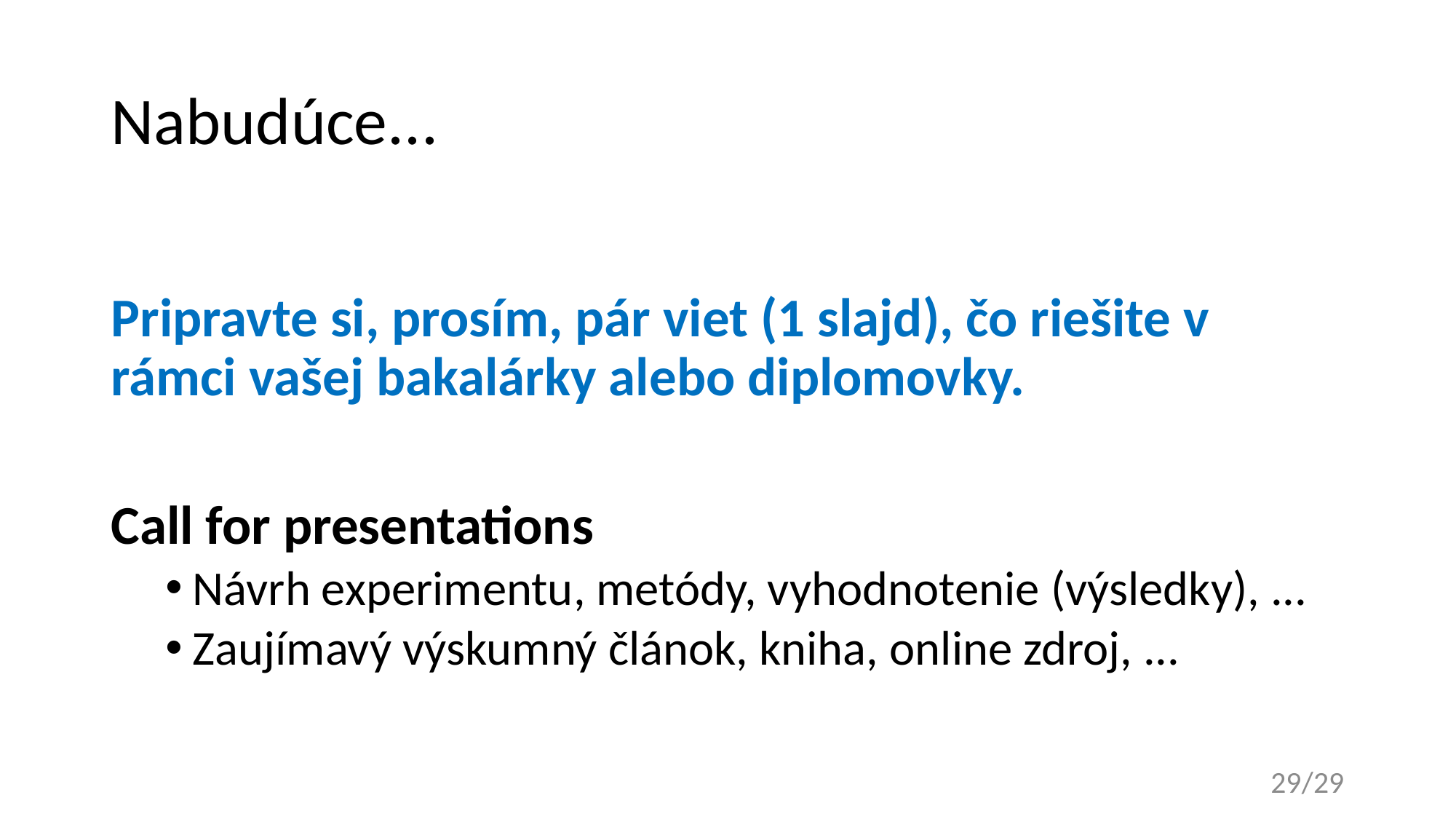

# Nabudúce...

Pripravte si, prosím, pár viet (1 slajd), čo riešite v rámci vašej bakalárky alebo diplomovky.

Call for presentations
Návrh experimentu, metódy, vyhodnotenie (výsledky), ...
Zaujímavý výskumný článok, kniha, online zdroj, ...
29/29